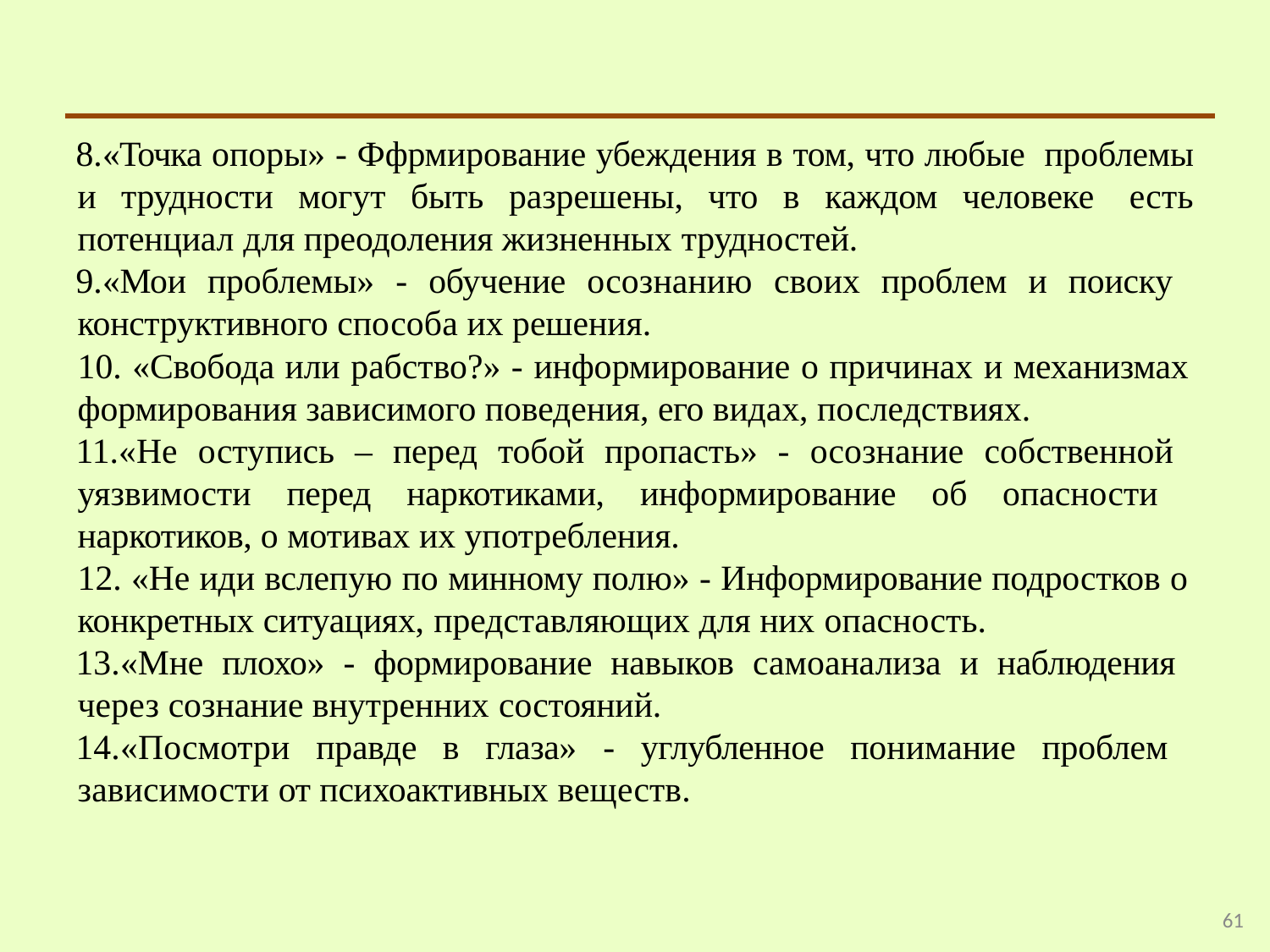

«Точка опоры» - Ффрмирование убеждения в том, что любые  проблемы и трудности могут быть разрешены, что в каждом человеке  есть потенциал для преодоления жизненных трудностей.
«Мои проблемы» - обучение осознанию своих проблем и поиску  конструктивного способа их решения.
«Свобода или рабство?» - информирование о причинах и механизмах
формирования зависимого поведения, его видах, последствиях.
«Не оступись – перед тобой пропасть» - осознание собственной  уязвимости перед наркотиками, информирование об опасности  наркотиков, о мотивах их употребления.
«Не иди вслепую по минному полю» - Информирование подростков о
конкретных ситуациях, представляющих для них опасность.
«Мне плохо» - формирование навыков самоанализа и наблюдения  через сознание внутренних состояний.
«Посмотри правде в глаза» - углубленное понимание проблем  зависимости от психоактивных веществ.
61